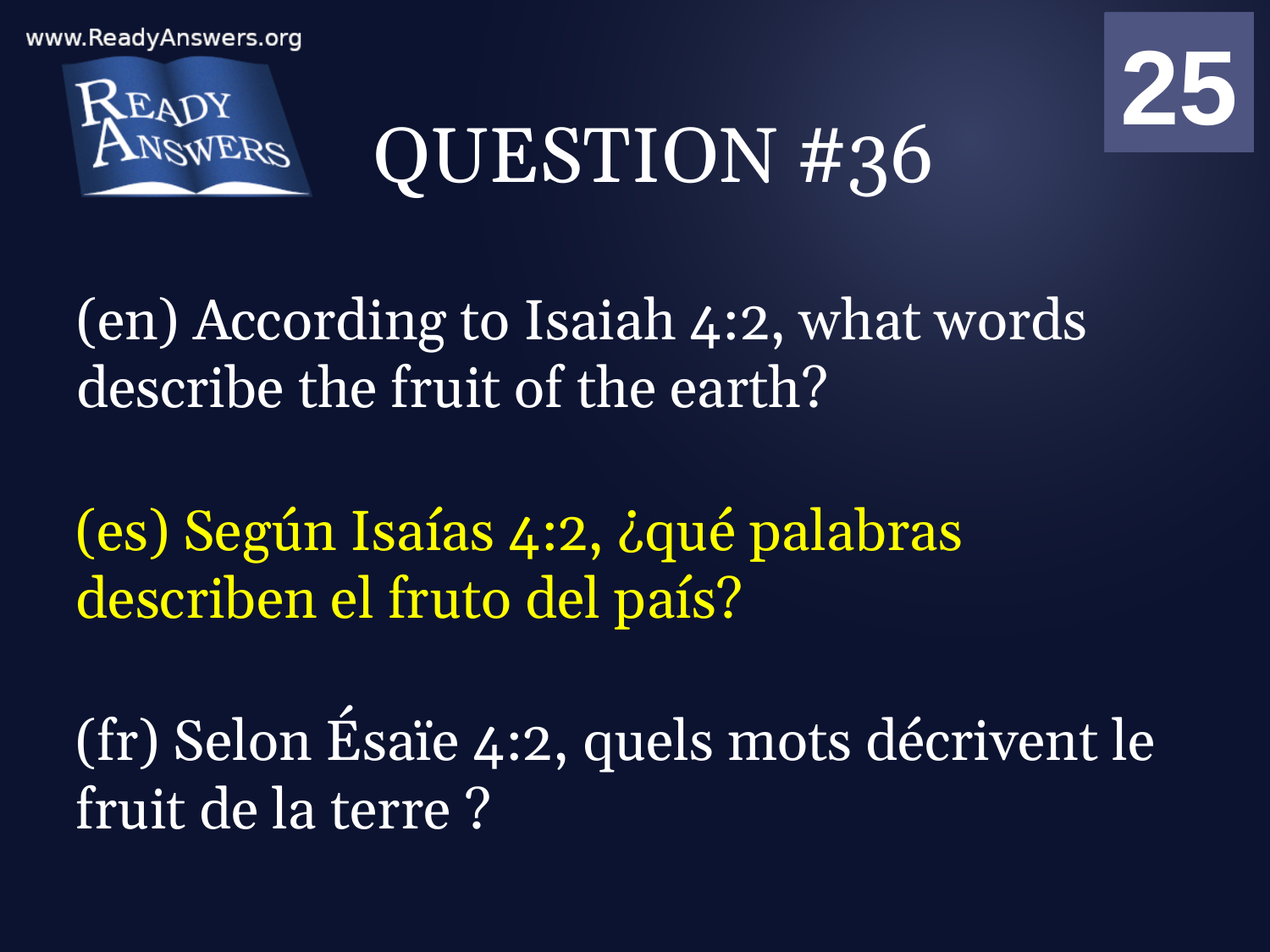

01
02
03
04
05
06
07
08
09
10
11
12
13
14
15
16
17
18
19
20
21
22
23
24
25
00
# QUESTION #36
(en) According to Isaiah 4:2, what words describe the fruit of the earth?
(es) Según Isaías 4:2, ¿qué palabras describen el fruto del país?
(fr) Selon Ésaïe 4:2, quels mots décrivent le fruit de la terre ?